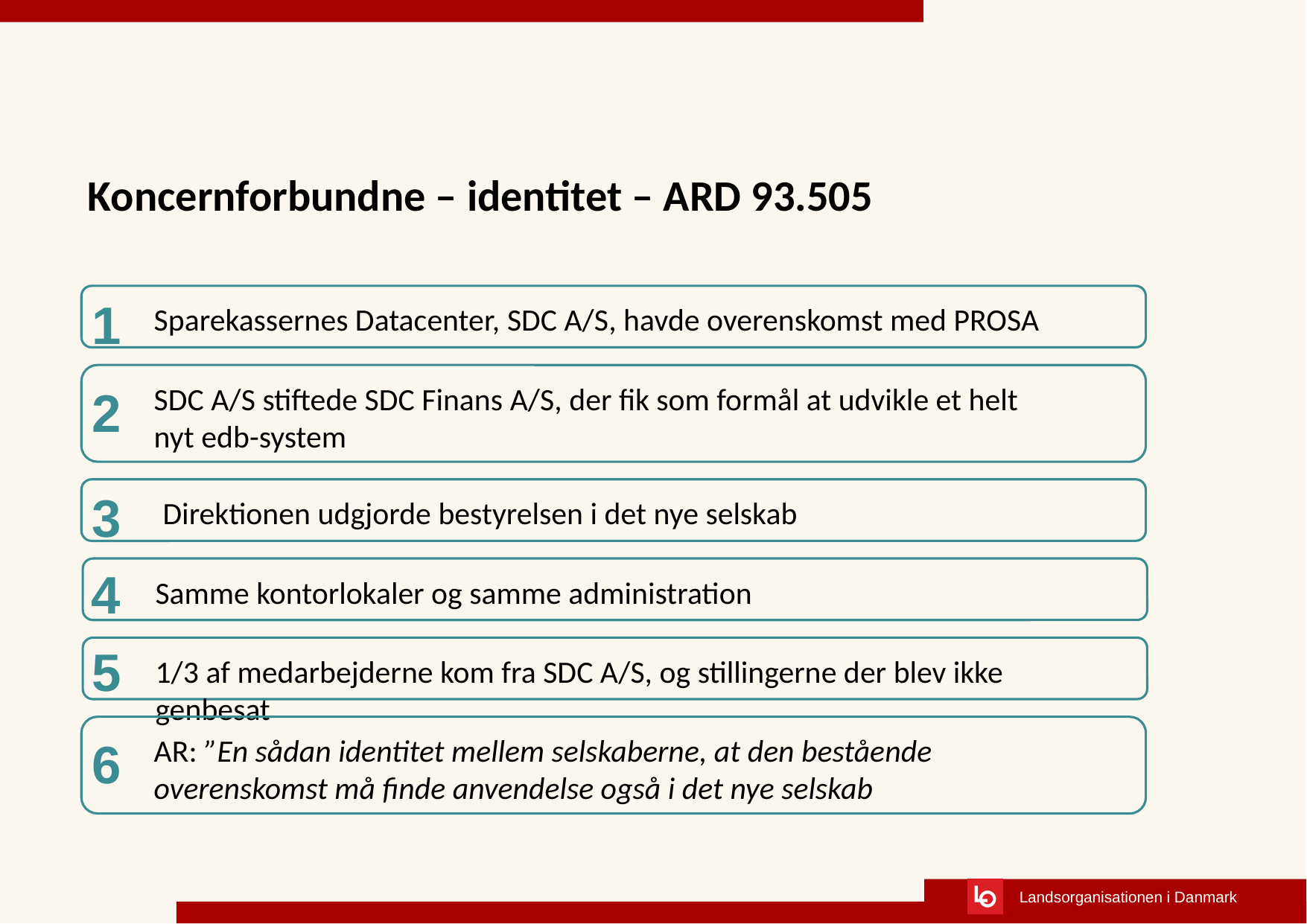

# Koncernforbundne – identitet – ARD 93.505

Sparekassernes Datacenter, SDC A/S, havde overenskomst med PROSA
1

SDC A/S stiftede SDC Finans A/S, der fik som formål at udvikle et helt nyt edb-system
2

3
Direktionen udgjorde bestyrelsen i det nye selskab

4
Samme kontorlokaler og samme administration

5
1/3 af medarbejderne kom fra SDC A/S, og stillingerne der blev ikke genbesat

AR: ”En sådan identitet mellem selskaberne, at den bestående overenskomst må finde anvendelse også i det nye selskab
6